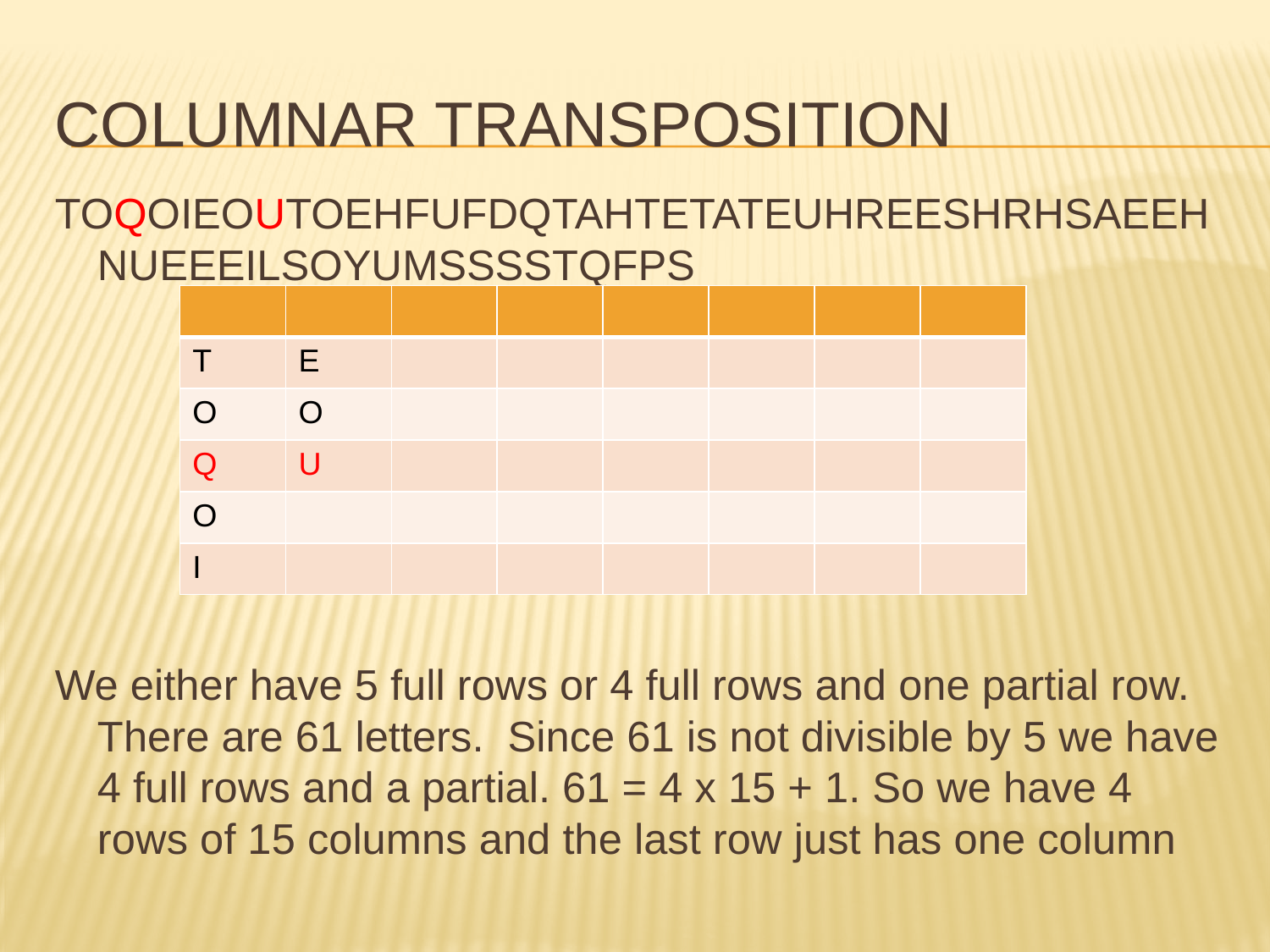

# COLUMNAR transposition
Toqoieoutoehfufdqtahtetateuhreeshrhsaeehnueeeilsoyumsssstqfps

We either have 5 full rows or 4 full rows and one partial row. There are 61 letters.  Since 61 is not divisible by 5 we have 4 full rows and a partial. 61 = 4 x 15 + 1. So we have 4 rows of 15 columns and the last row just has one column

|  |  |  |  |  |  |  |  |
| --- | --- | --- | --- | --- | --- | --- | --- |
| T | E |  |  |  |  |  |  |
| O | O |  |  |  |  |  |  |
| Q | U |  |  |  |  |  |  |
| O |  |  |  |  |  |  |  |
| I |  |  |  |  |  |  |  |